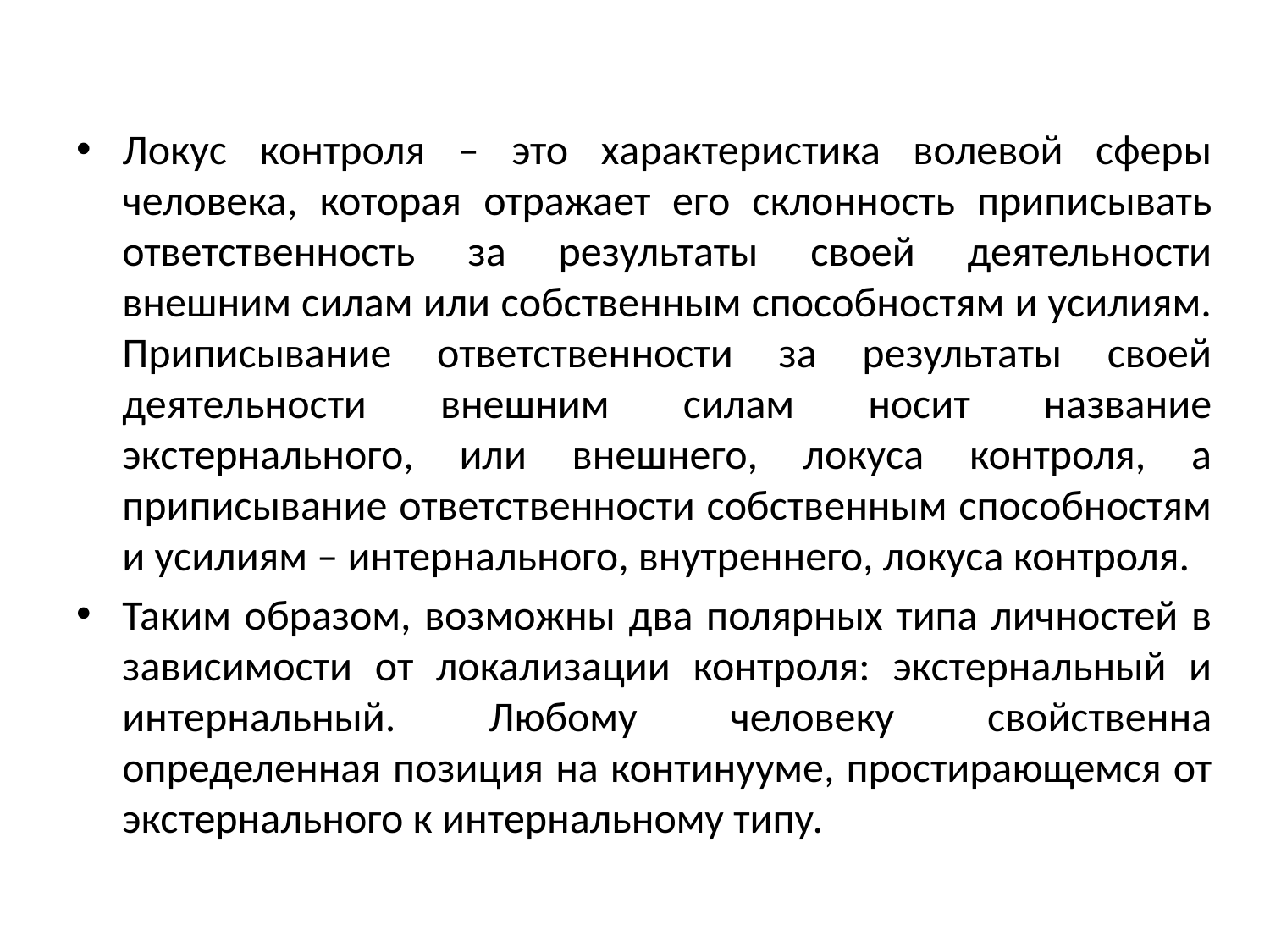

#
Локус контроля – это характеристика волевой сферы человека, которая отражает его склонность приписывать ответственность за результаты своей деятельности внешним силам или собственным способностям и усилиям. Приписывание ответственности за результаты своей деятельности внешним силам носит название экстернального, или внешнего, локуса контроля, а приписывание ответственности собственным способностям и усилиям – интернального, внутреннего, локуса контроля.
Таким образом, возможны два полярных типа личностей в зависимости от локализации контроля: экстернальный и интернальный. Любому человеку свойственна определенная позиция на континууме, простирающемся от экстернального к интернальному типу.